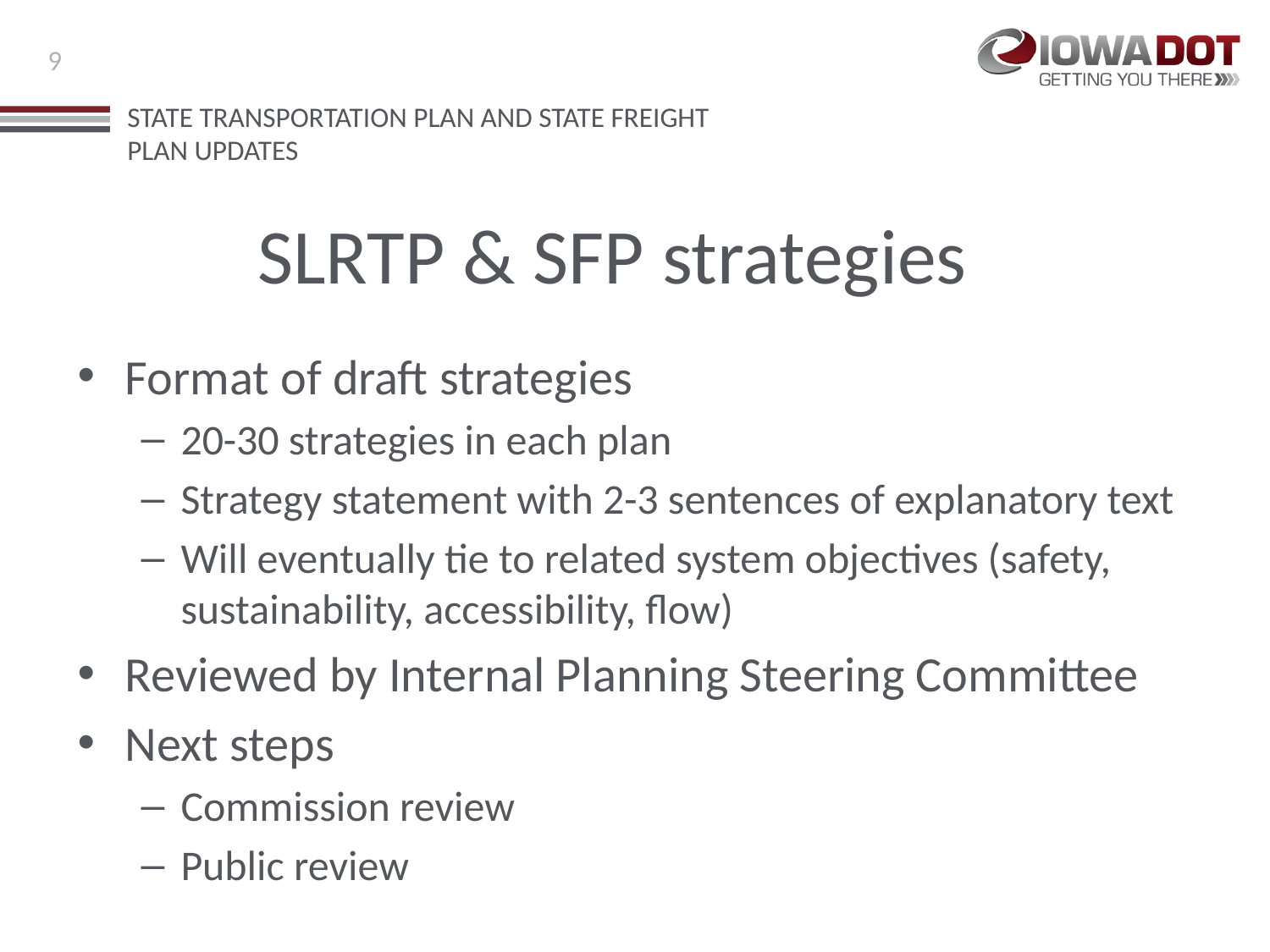

# SLRTP & SFP strategies
Format of draft strategies
20-30 strategies in each plan
Strategy statement with 2-3 sentences of explanatory text
Will eventually tie to related system objectives (safety, sustainability, accessibility, flow)
Reviewed by Internal Planning Steering Committee
Next steps
Commission review
Public review